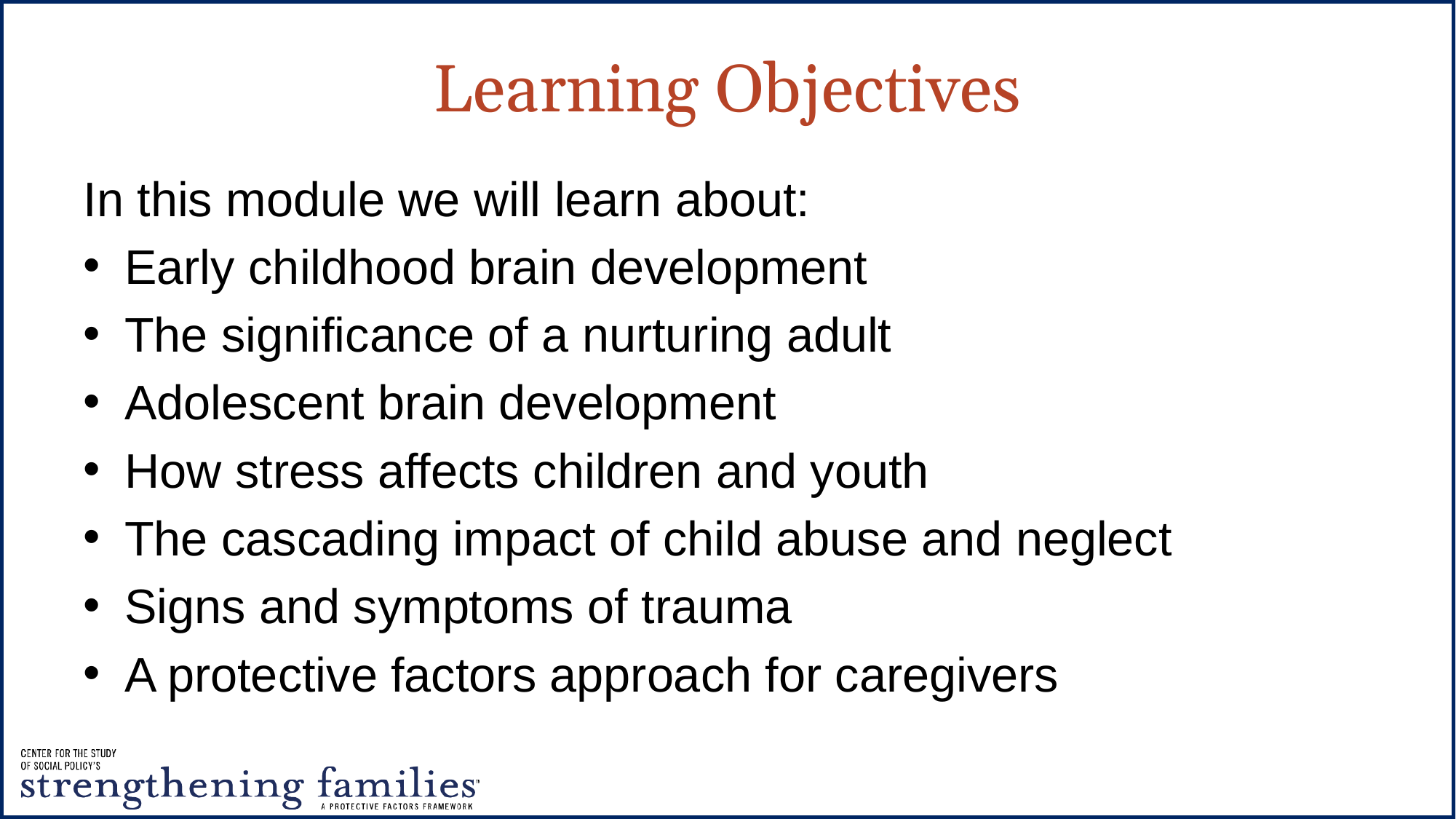

# Learning Objectives
In this module we will learn about:
Early childhood brain development
The significance of a nurturing adult
Adolescent brain development
How stress affects children and youth
The cascading impact of child abuse and neglect
Signs and symptoms of trauma
A protective factors approach for caregivers